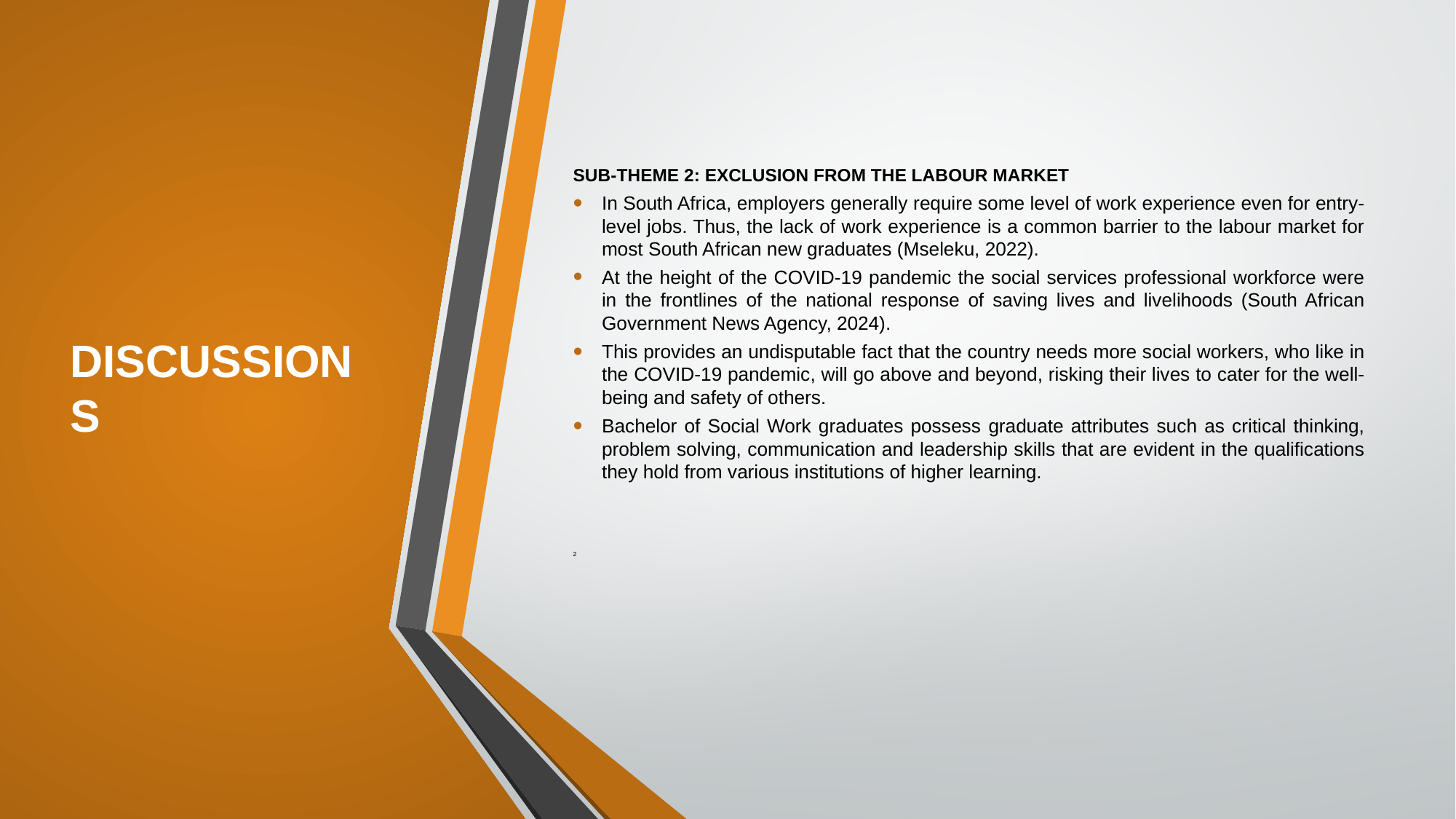

SUB-THEME 2: EXCLUSION FROM THE LABOUR MARKET
In South Africa, employers generally require some level of work experience even for entry-level jobs. Thus, the lack of work experience is a common barrier to the labour market for most South African new graduates (Mseleku, 2022).
At the height of the COVID-19 pandemic the social services professional workforce were in the frontlines of the national response of saving lives and livelihoods (South African Government News Agency, 2024).
This provides an undisputable fact that the country needs more social workers, who like in the COVID-19 pandemic, will go above and beyond, risking their lives to cater for the well-being and safety of others.
Bachelor of Social Work graduates possess graduate attributes such as critical thinking, problem solving, communication and leadership skills that are evident in the qualifications they hold from various institutions of higher learning.

2
# DISCUSSIONS